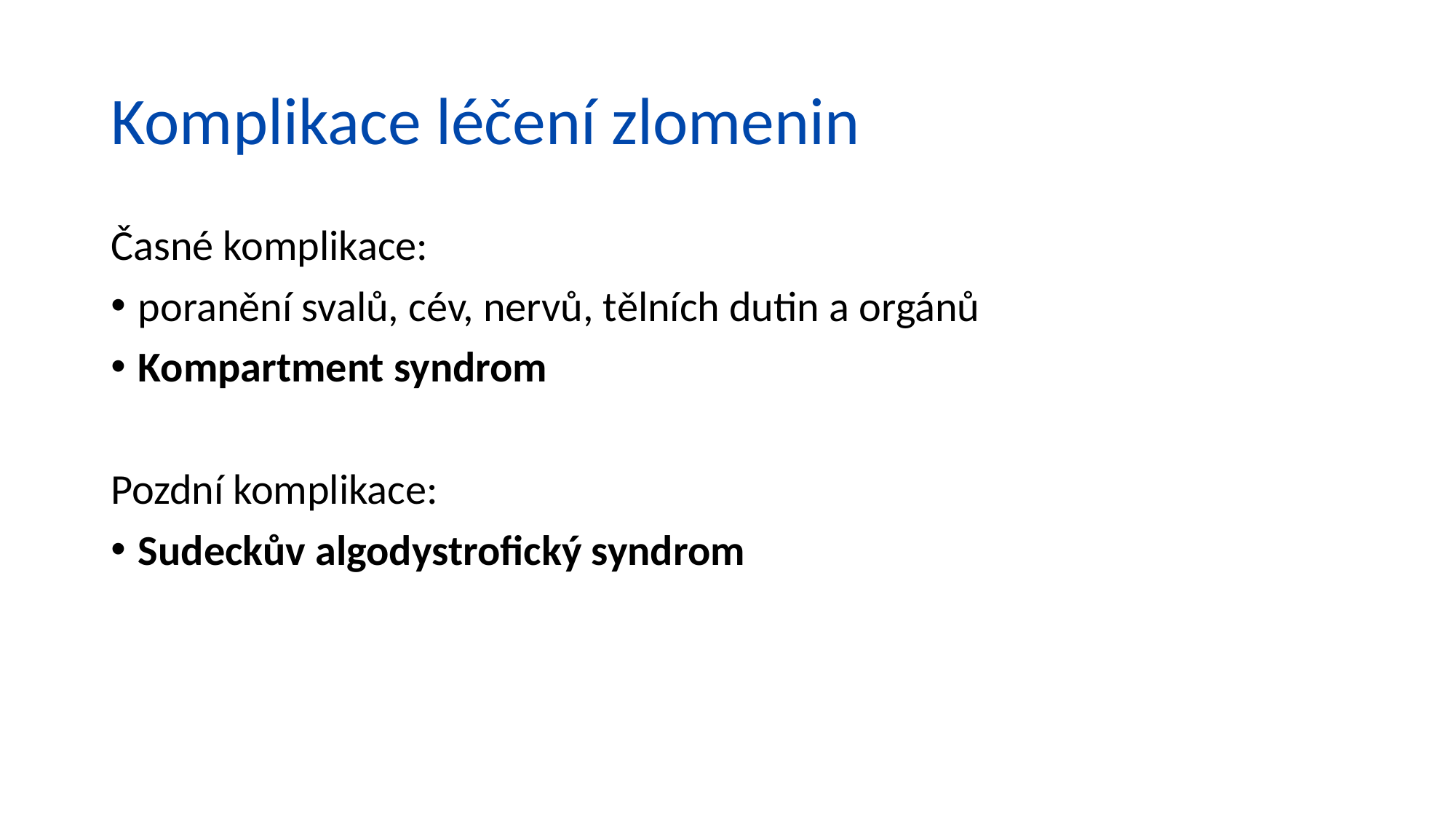

# Komplikace léčení zlomenin
Časné komplikace:
poranění svalů, cév, nervů, tělních dutin a orgánů
Kompartment syndrom

Pozdní komplikace:
Sudeckův algodystrofický syndrom